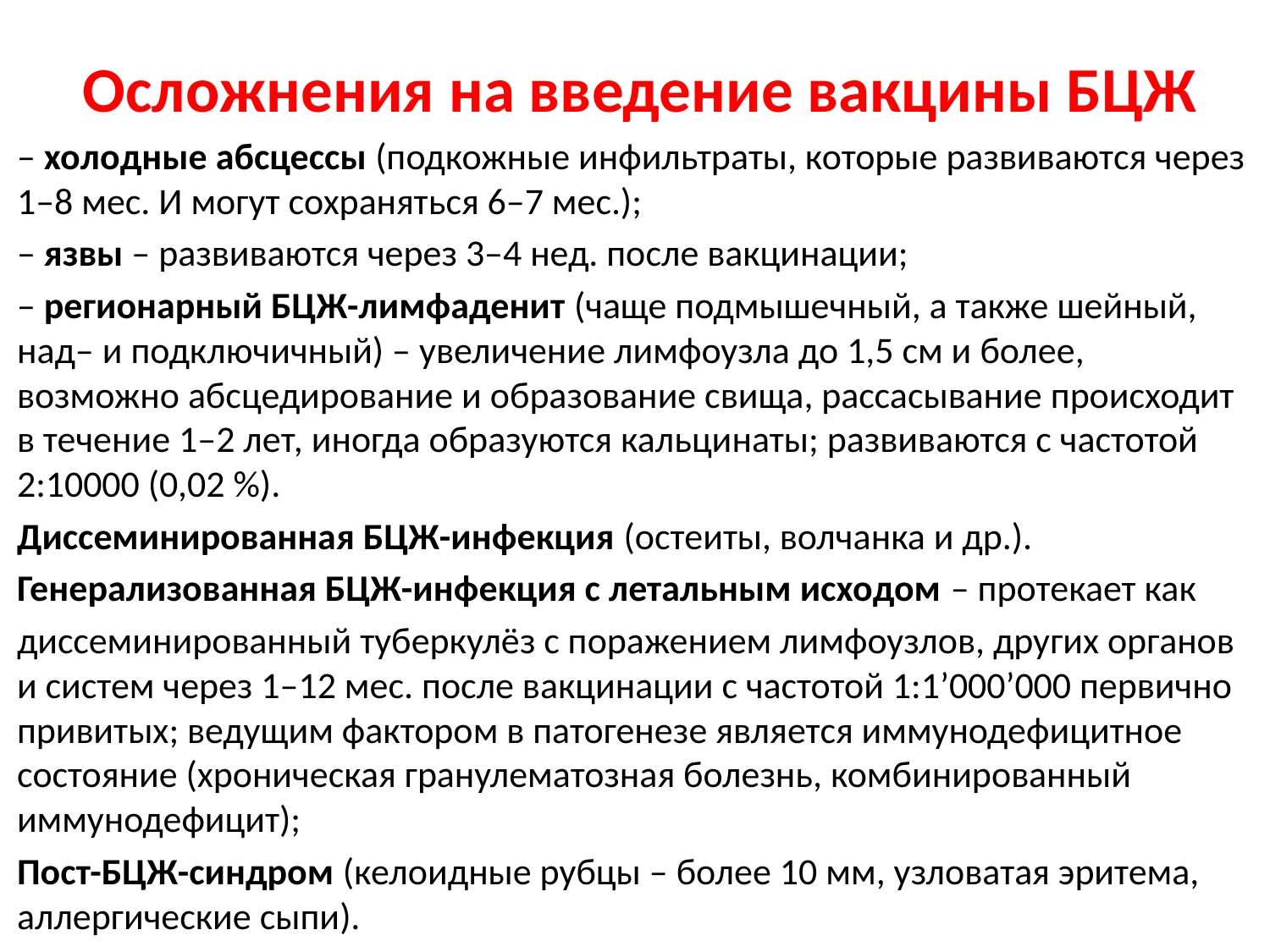

# Осложнения на введение вакцины БЦЖ
– холодные абсцессы (подкожные инфильтраты, которые развиваются через 1–8 мес. И могут сохраняться 6–7 мес.);
– язвы – развиваются через 3–4 нед. после вакцинации;
– регионарный БЦЖ-лимфаденит (чаще подмышечный, а также шейный, над– и подключичный) – увеличение лимфоузла до 1,5 см и более, возможно абсцедирование и образование свища, рассасывание происходит в течение 1–2 лет, иногда образуются кальцинаты; развиваются с частотой 2:10000 (0,02 %).
Диссеминированная БЦЖ-инфекция (остеиты, волчанка и др.).
Генерализованная БЦЖ-инфекция с летальным исходом – протекает как
диссеминированный туберкулёз с поражением лимфоузлов, других органов и систем через 1–12 мес. после вакцинации с частотой 1:1’000’000 первично привитых; ведущим фактором в патогенезе является иммунодефицитное состояние (хроническая гранулематозная болезнь, комбинированный иммунодефицит);
Пост-БЦЖ-синдром (келоидные рубцы – более 10 мм, узловатая эритема, аллергические сыпи).